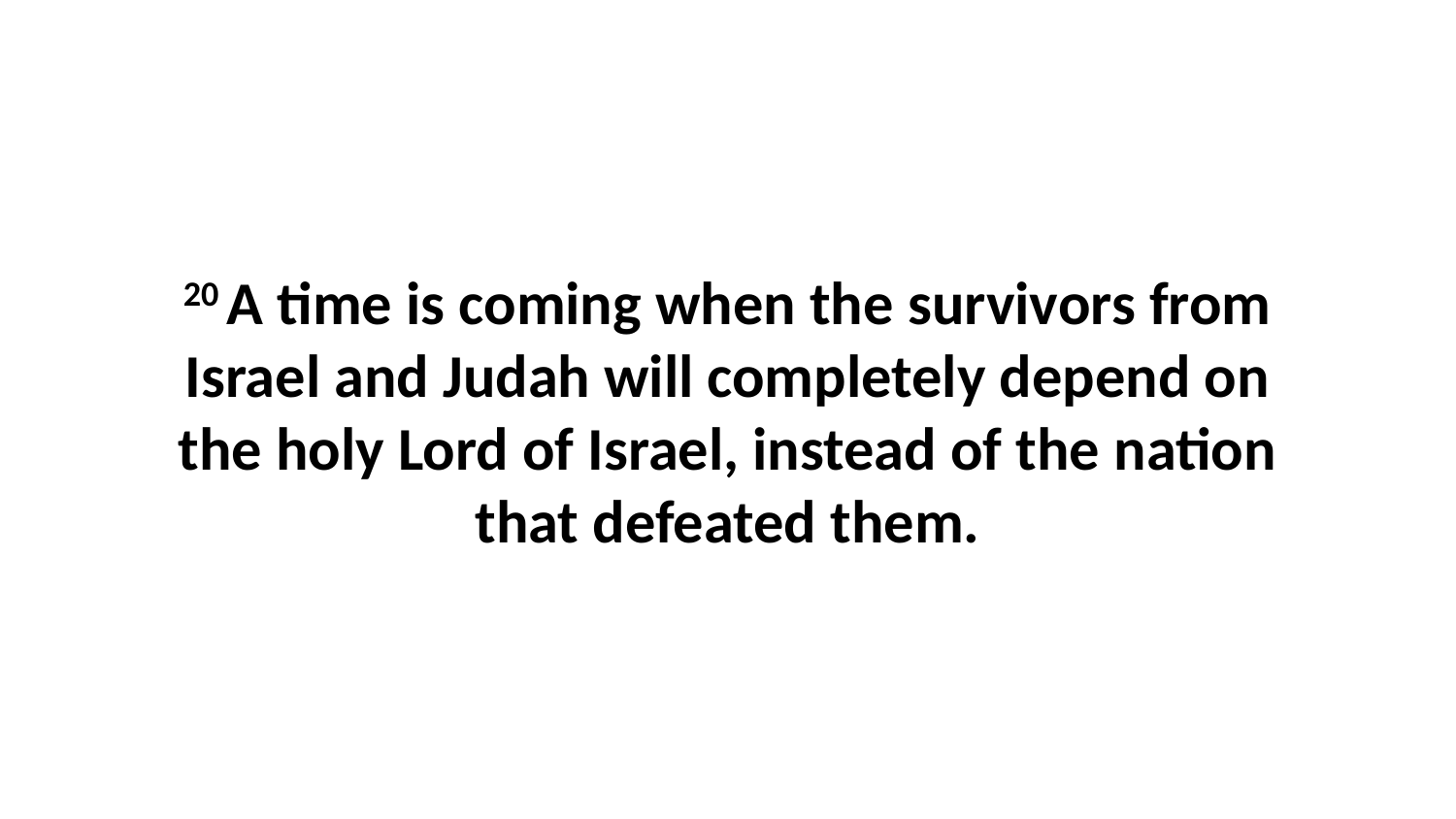

20 A time is coming when the survivors from Israel and Judah will completely depend on the holy Lord of Israel, instead of the nation that defeated them.